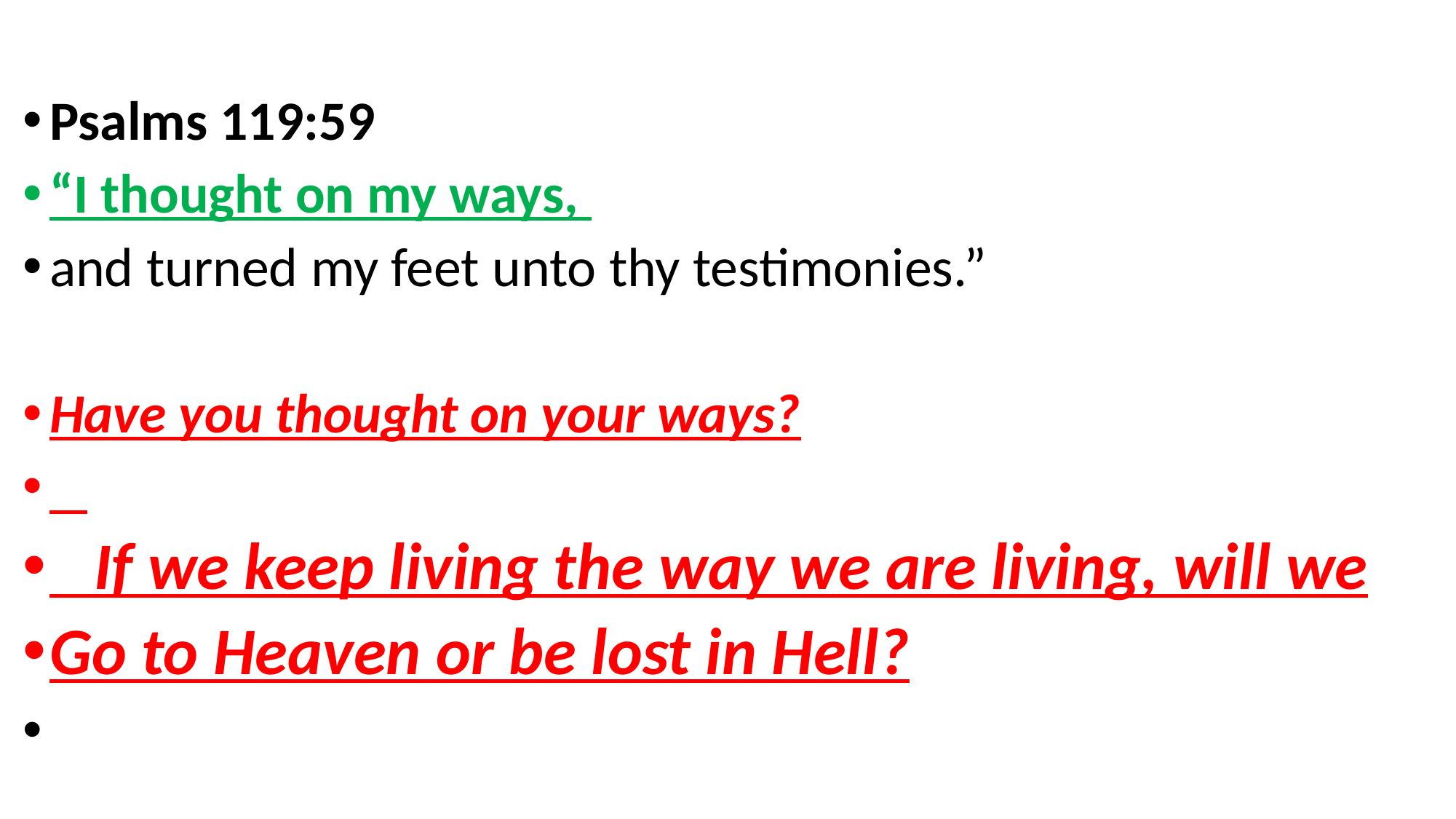

Psalms 119:59
“I thought on my ways,
and turned my feet unto thy testimonies.”

Have you thought on your ways?

   If we keep living the way we are living, will we
Go to Heaven or be lost in Hell?